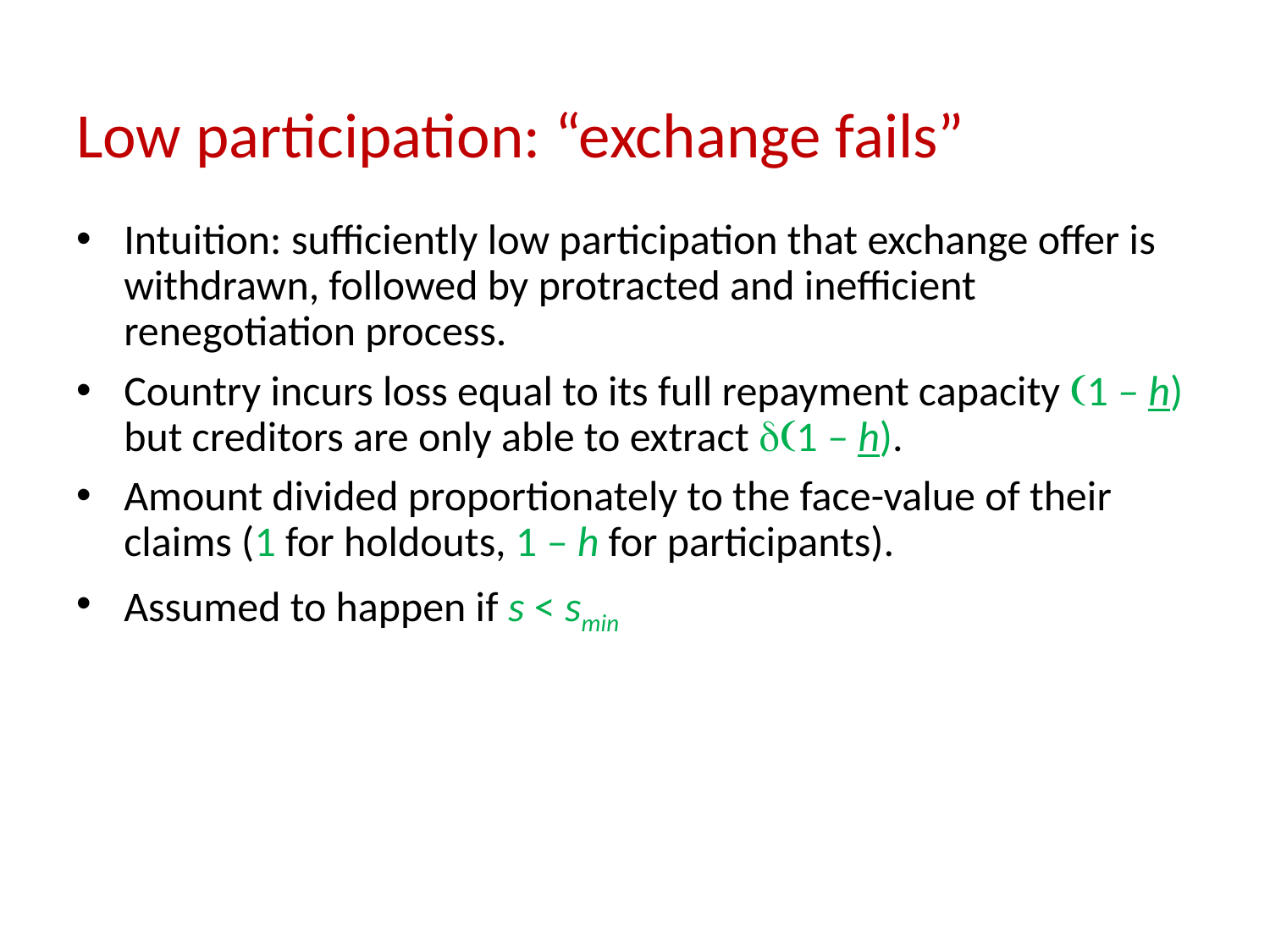

# Low participation: “exchange fails”
Intuition: sufficiently low participation that exchange offer is withdrawn, followed by protracted and inefficient renegotiation process.
Country incurs loss equal to its full repayment capacity (1 – h) but creditors are only able to extract δ(1 – h).
Amount divided proportionately to the face-value of their claims (1 for holdouts, 1 – h for participants).
Assumed to happen if s < smin